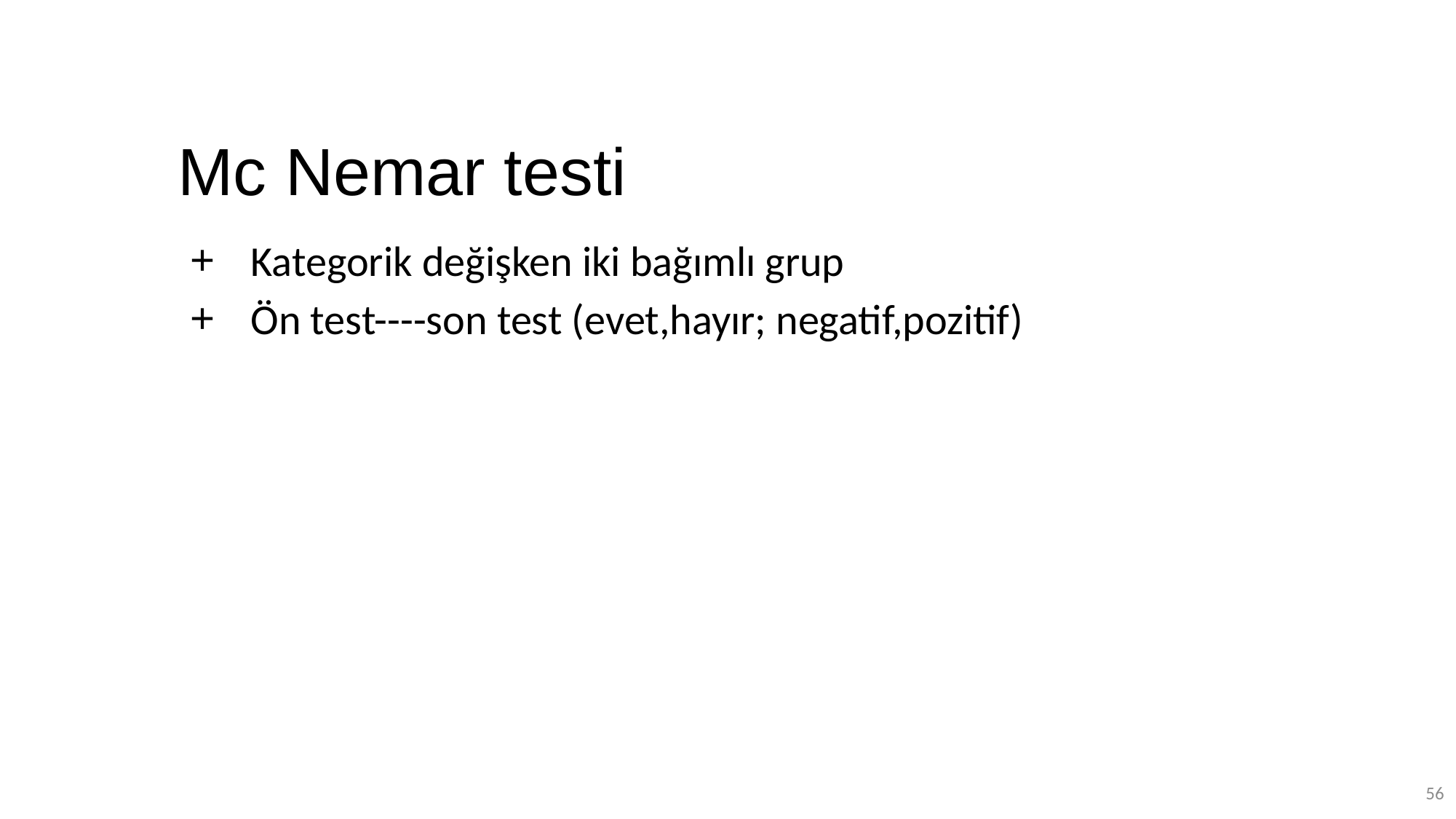

# Mc Nemar testi
Kategorik değişken iki bağımlı grup
Ön test----son test (evet,hayır; negatif,pozitif)
56